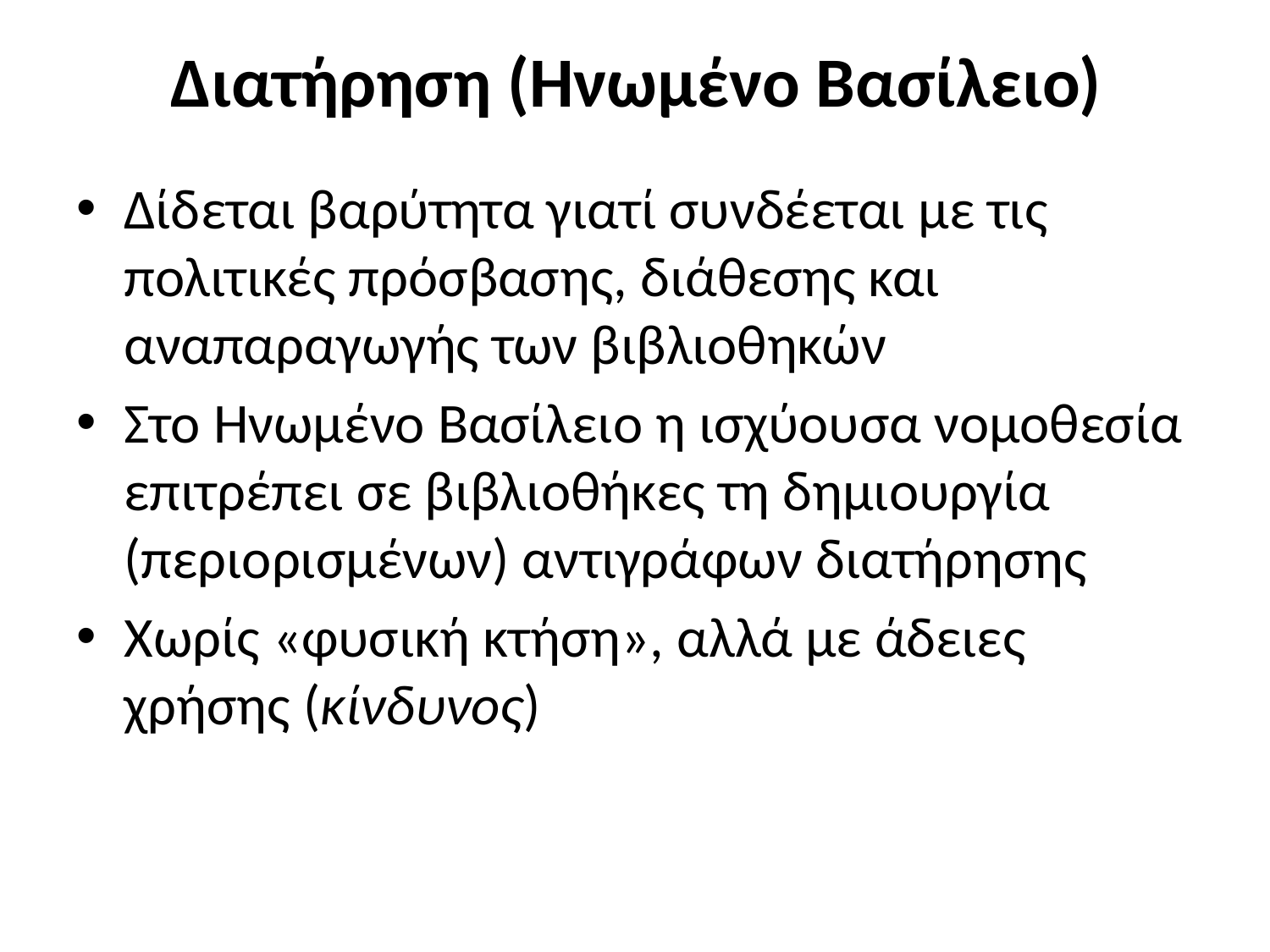

# Διατήρηση (Ηνωμένο Βασίλειο)
Δίδεται βαρύτητα γιατί συνδέεται με τις πολιτικές πρόσβασης, διάθεσης και αναπαραγωγής των βιβλιοθηκών
Στο Ηνωμένο Βασίλειο η ισχύουσα νομοθεσία επιτρέπει σε βιβλιοθήκες τη δημιουργία (περιορισμένων) αντιγράφων διατήρησης
Χωρίς «φυσική κτήση», αλλά με άδειες χρήσης (κίνδυνος)